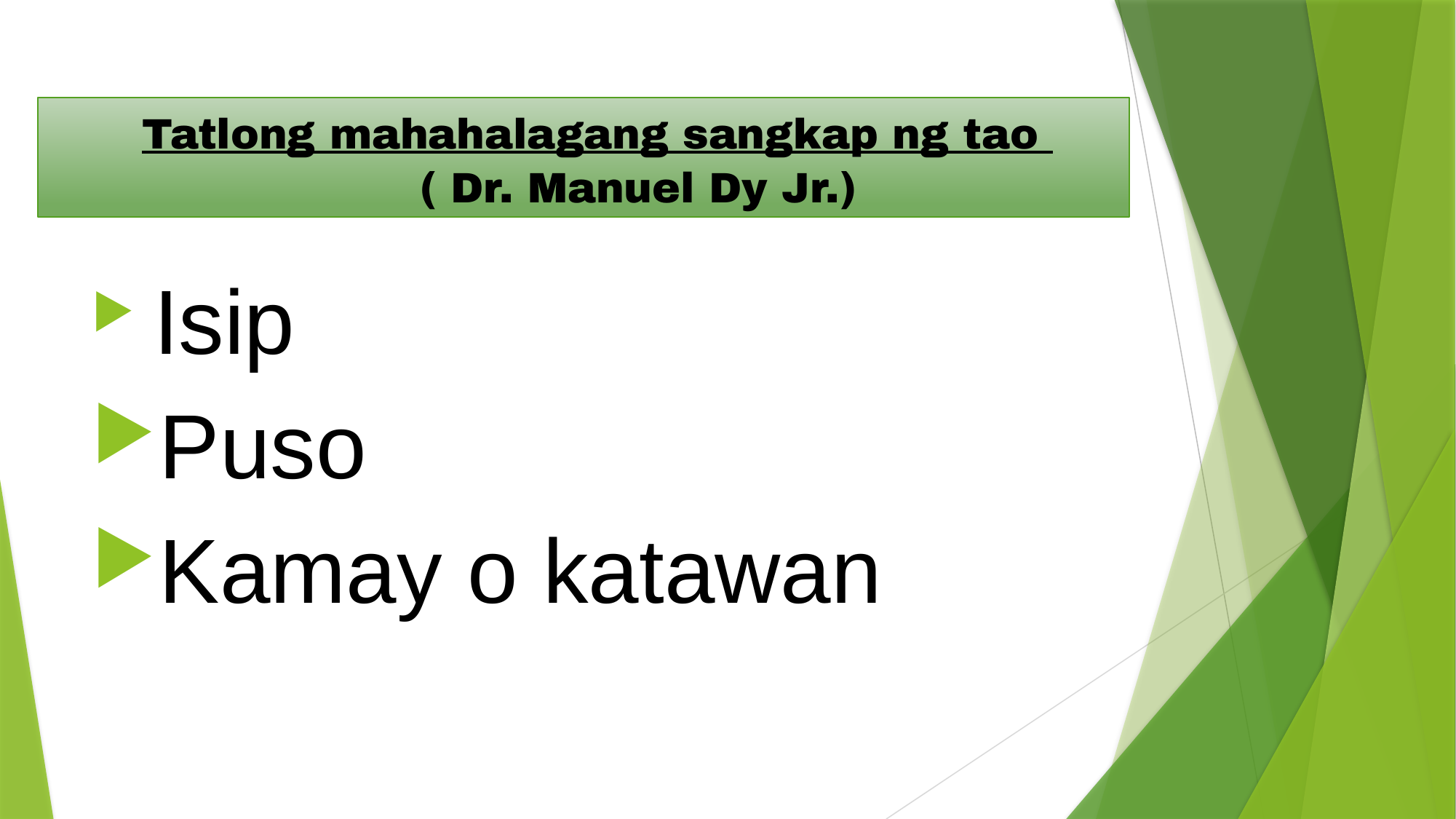

Tatlong mahahalagang sangkap ng tao
( Dr. Manuel Dy Jr.)
 Isip
Puso
Kamay o katawan